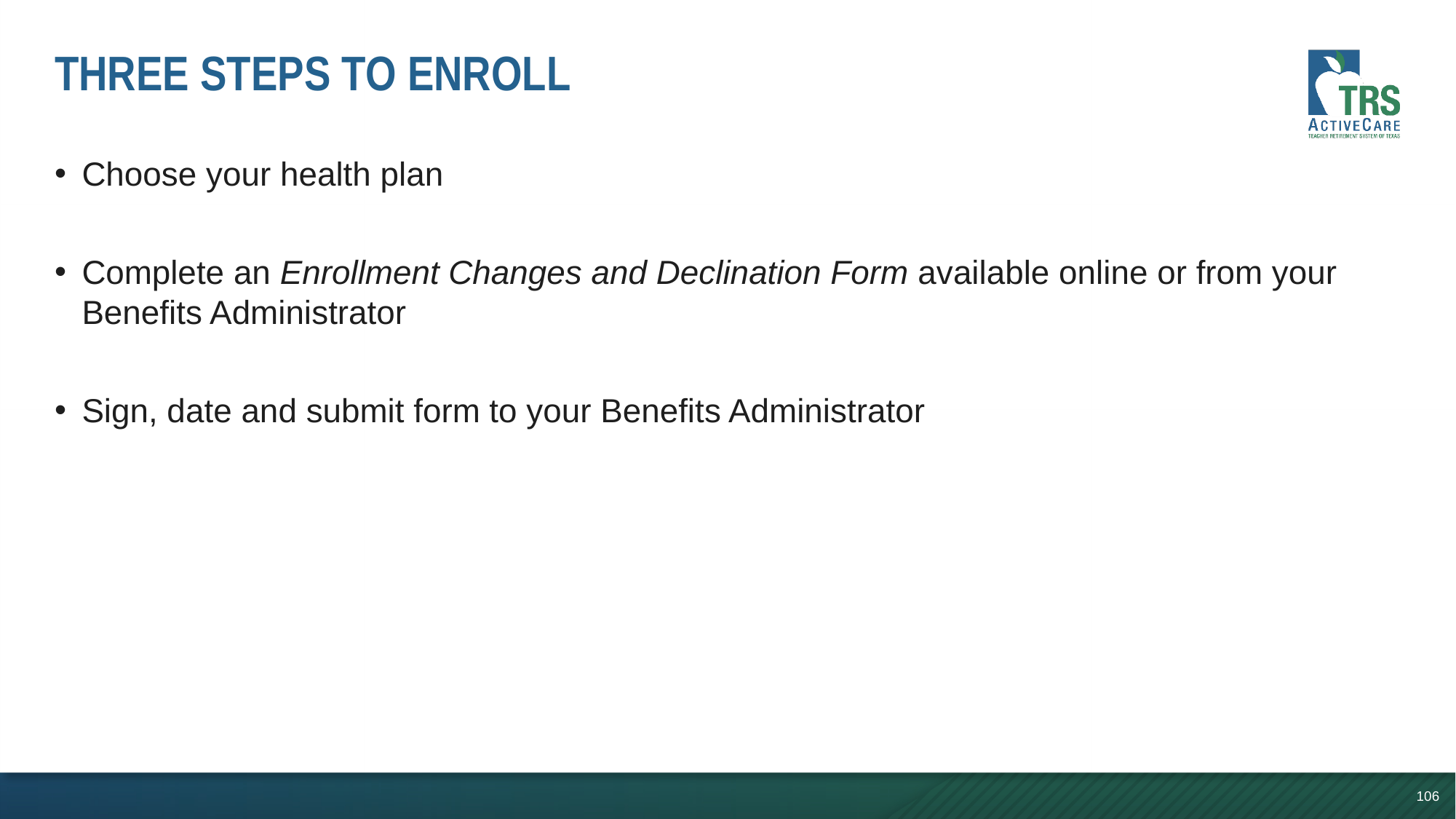

# Three steps to enroll
Choose your health plan
Complete an Enrollment Changes and Declination Form available online or from your Benefits Administrator
Sign, date and submit form to your Benefits Administrator

106